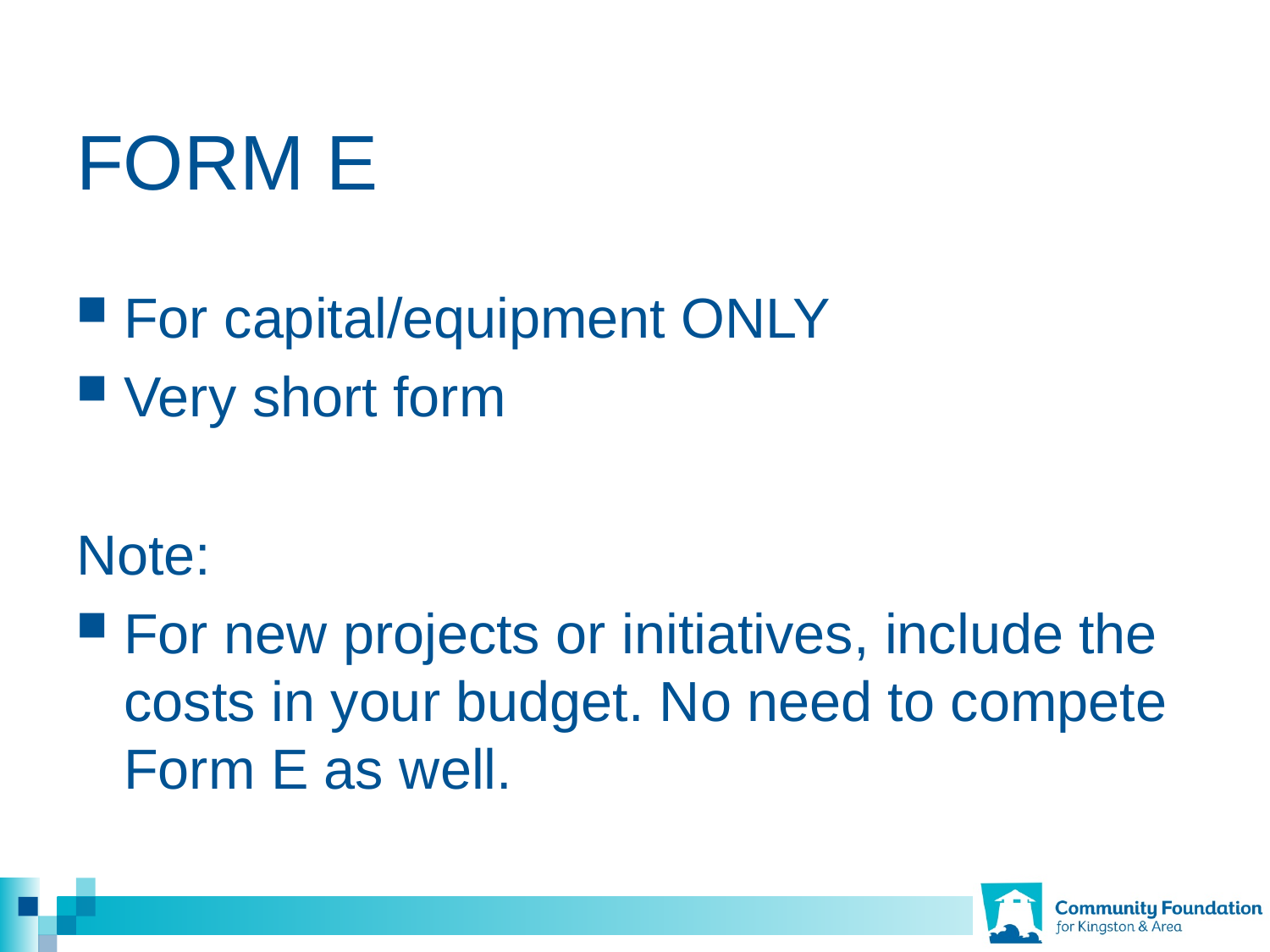

# FORM E
For capital/equipment ONLY
Very short form

Note:
For new projects or initiatives, include the costs in your budget. No need to compete Form E as well.